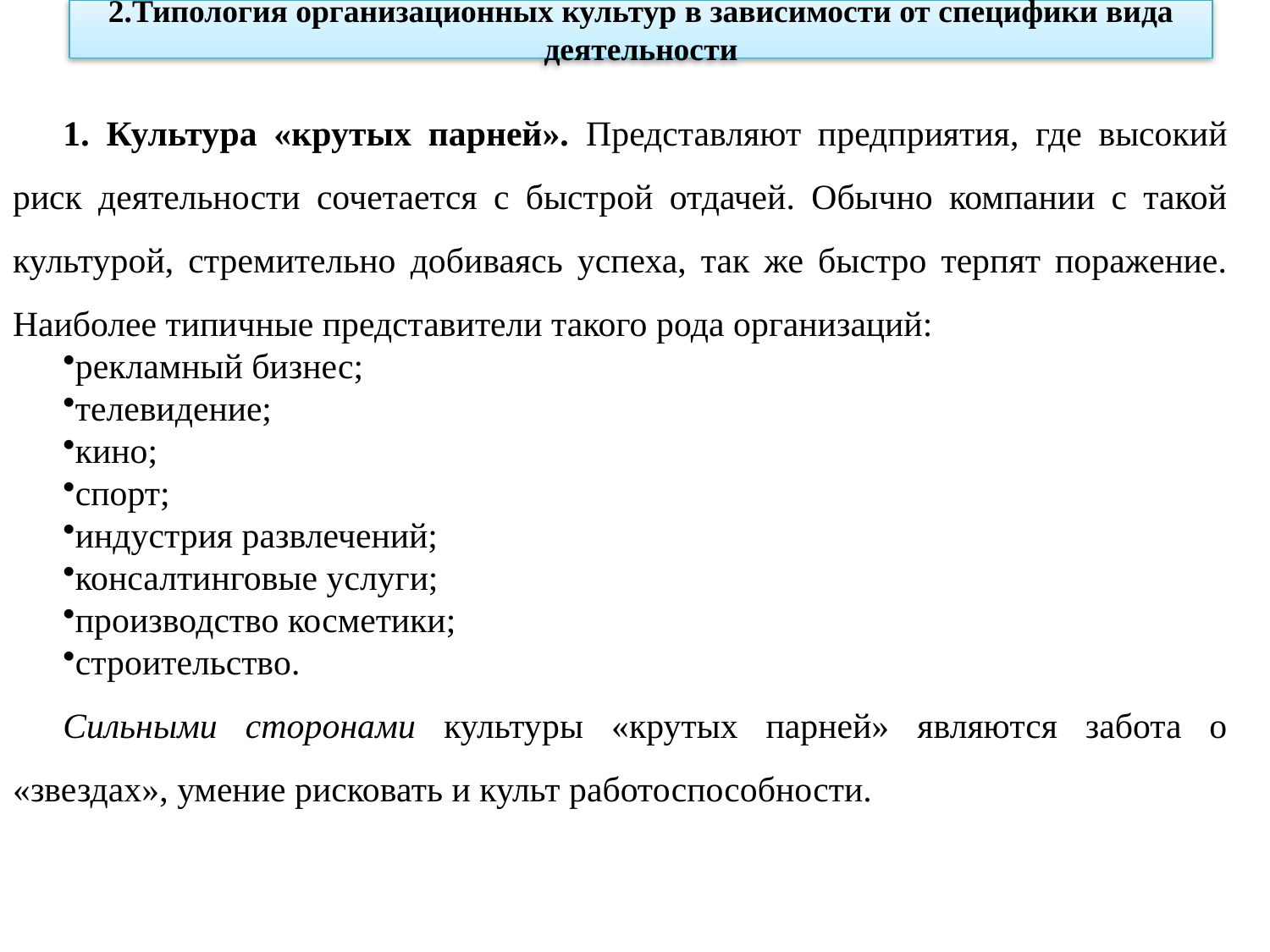

2.Типология организационных культур в зависимости от специфики вида деятельности
1. Культура «крутых парней». Представляют предприятия, где высокий риск деятельности сочетается с быстрой отдачей. Обычно компании с такой культурой, стремительно добиваясь успеха, так же быстро терпят поражение. Наиболее типичные представители такого рода организаций:
рекламный бизнес;
телевидение;
кино;
спорт;
индустрия развлечений;
консалтинговые услуги;
производство косметики;
строительство.
Сильными сторонами культуры «крутых парней» являются забота о «звездах», умение рисковать и культ работоспособности.